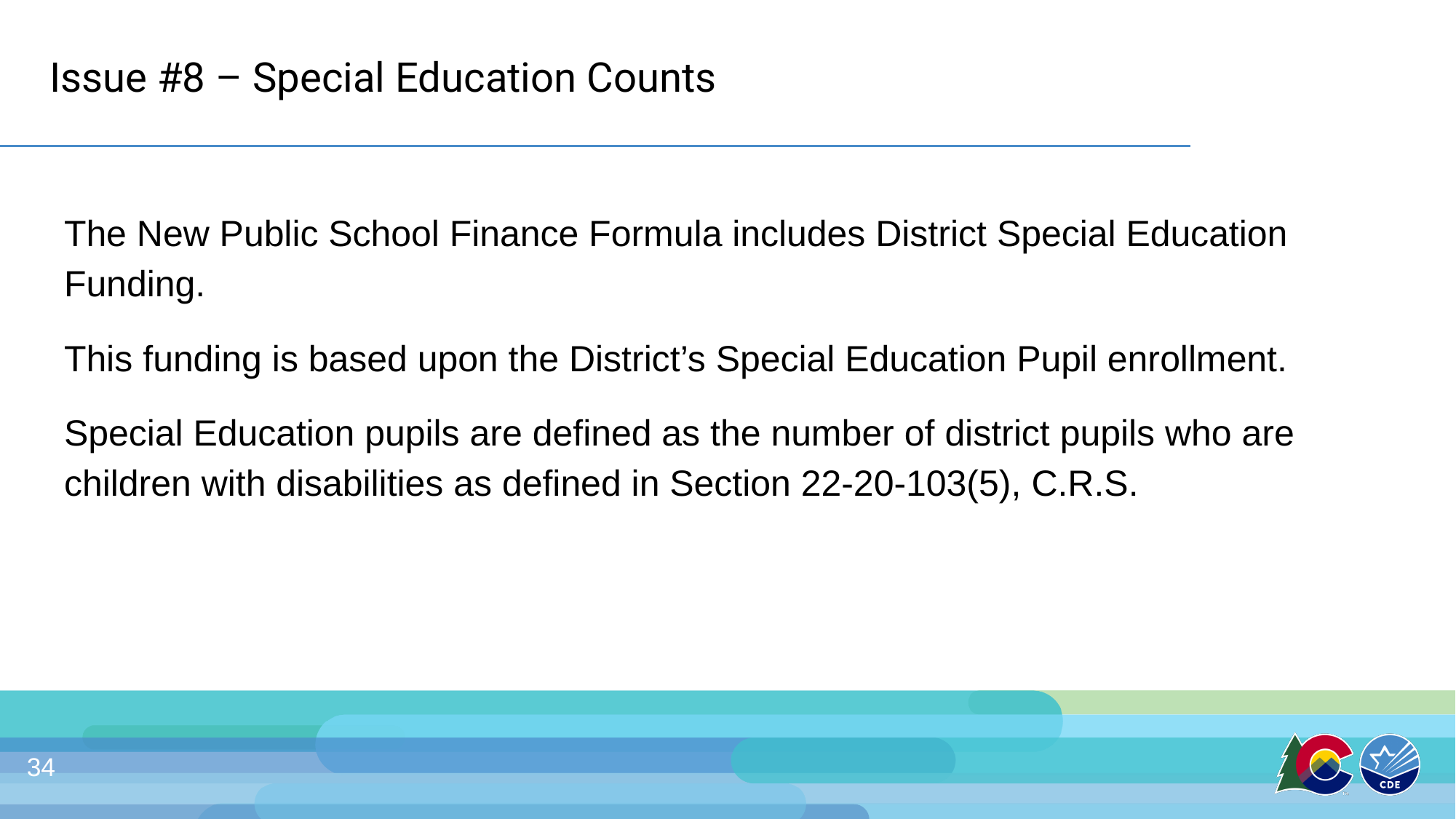

# Issue #8 – Special Education Counts
The New Public School Finance Formula includes District Special Education Funding.
This funding is based upon the District’s Special Education Pupil enrollment.
Special Education pupils are defined as the number of district pupils who are children with disabilities as defined in Section 22-20-103(5), C.R.S.